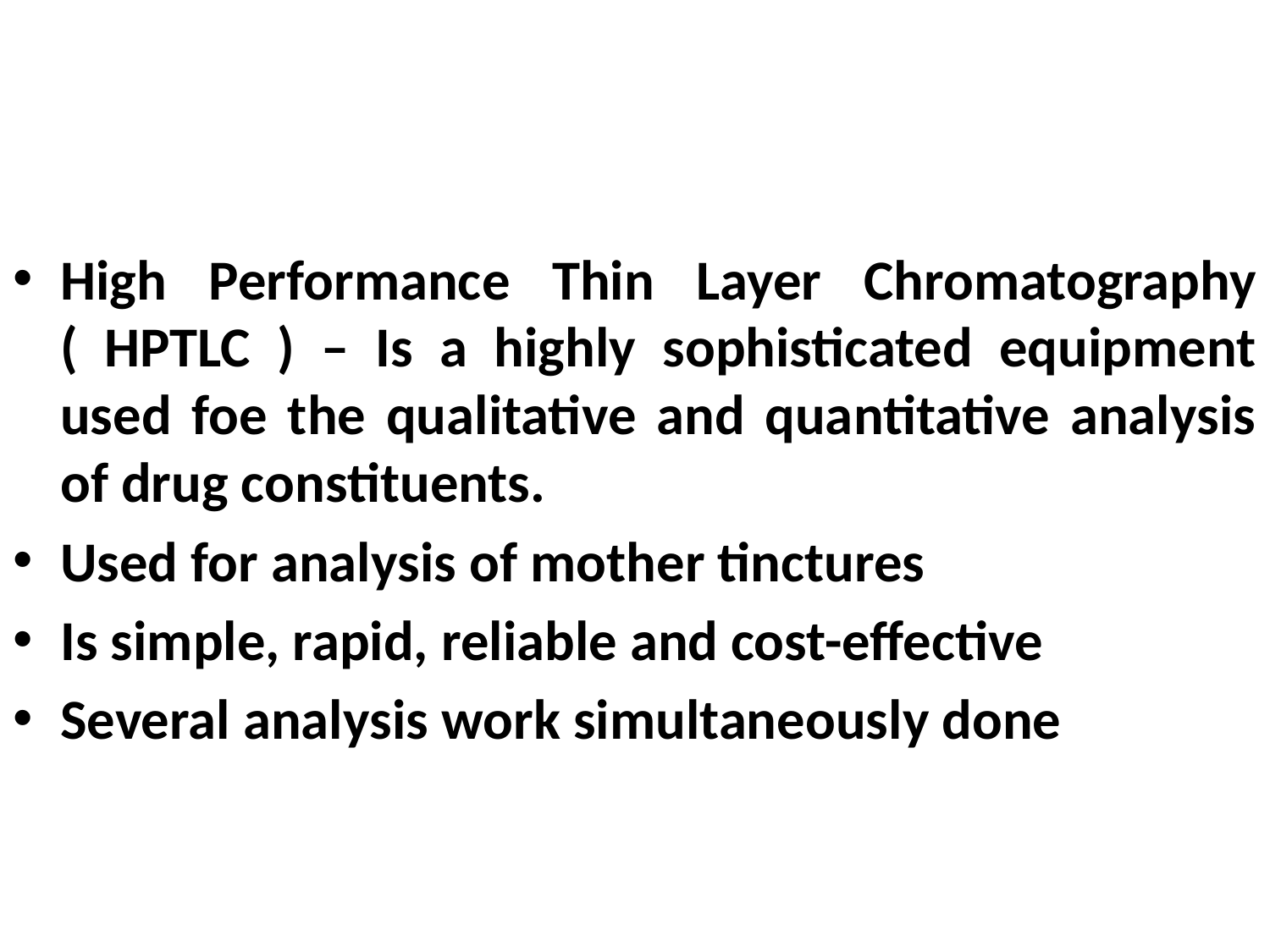

High Performance Thin Layer Chromatography ( HPTLC ) – Is a highly sophisticated equipment used foe the qualitative and quantitative analysis of drug constituents.
Used for analysis of mother tinctures
Is simple, rapid, reliable and cost-effective
Several analysis work simultaneously done